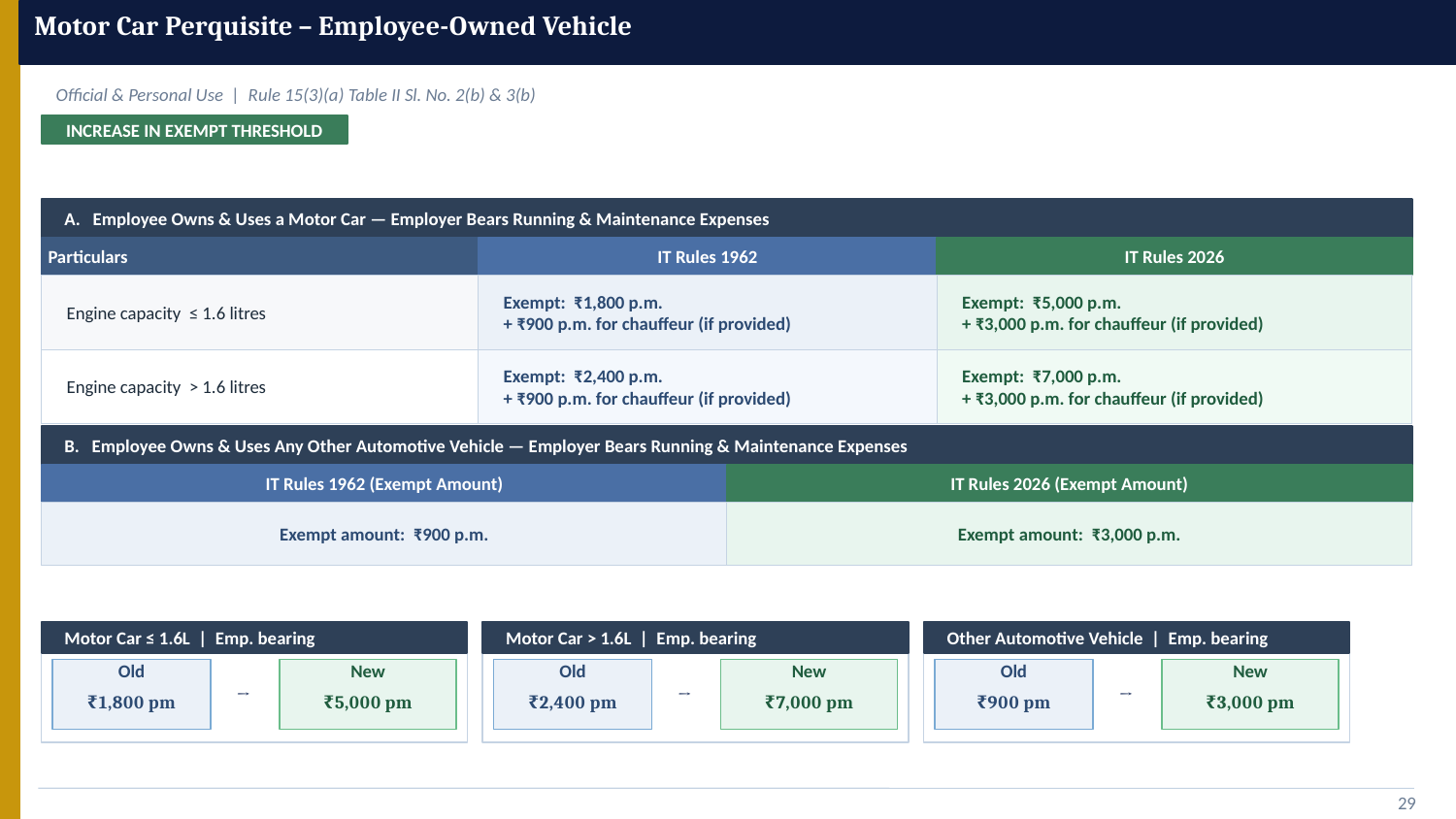

Motor Car Perquisite – Employee-Owned Vehicle

Official & Personal Use  |  Rule 15(3)(a) Table II Sl. No. 2(b) & 3(b)

INCREASE IN EXEMPT THRESHOLD

A.   Employee Owns & Uses a Motor Car — Employer Bears Running & Maintenance Expenses

Particulars

IT Rules 1962

IT Rules 2026

Engine capacity  ≤ 1.6 litres

Exempt:  ₹1,800 p.m.
+ ₹900 p.m. for chauffeur (if provided)

Exempt:  ₹5,000 p.m.
+ ₹3,000 p.m. for chauffeur (if provided)

Engine capacity  > 1.6 litres

Exempt:  ₹2,400 p.m.
+ ₹900 p.m. for chauffeur (if provided)

Exempt:  ₹7,000 p.m.
+ ₹3,000 p.m. for chauffeur (if provided)

B.   Employee Owns & Uses Any Other Automotive Vehicle — Employer Bears Running & Maintenance Expenses

IT Rules 1962 (Exempt Amount)

IT Rules 2026 (Exempt Amount)

Exempt amount:  ₹900 p.m.

Exempt amount:  ₹3,000 p.m.

Motor Car ≤ 1.6L  |  Emp. bearing

Motor Car > 1.6L  |  Emp. bearing

Other Automotive Vehicle  |  Emp. bearing

Old
→

New

Old
→

New

Old
→

New
₹1,800 pm
₹5,000 pm
₹2,400 pm
₹7,000 pm
₹900 pm
₹3,000 pm

29